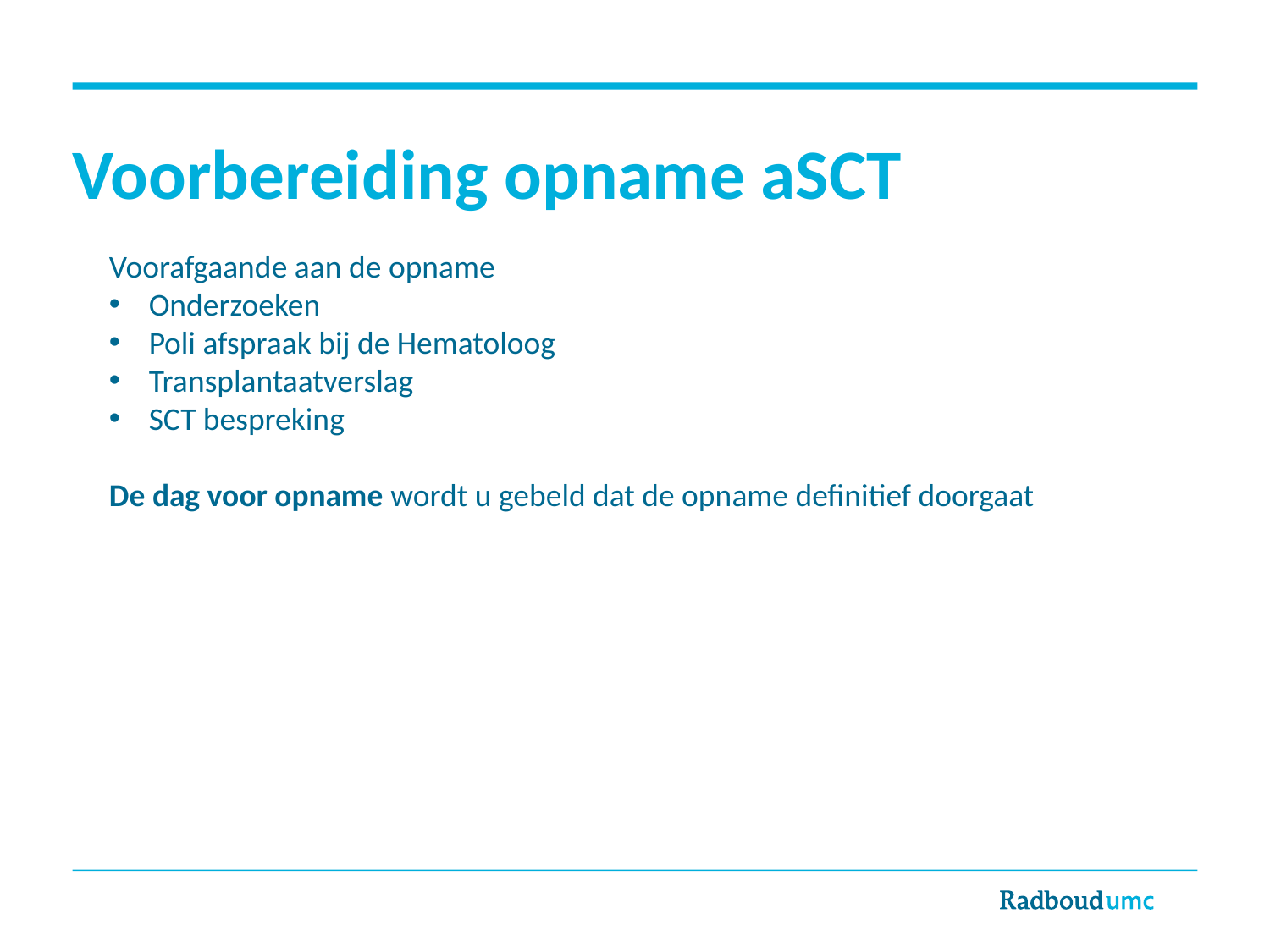

# Voorbereiding opname aSCT
Voorafgaande aan de opname
Onderzoeken
Poli afspraak bij de Hematoloog
Transplantaatverslag
SCT bespreking

De dag voor opname wordt u gebeld dat de opname definitief doorgaat